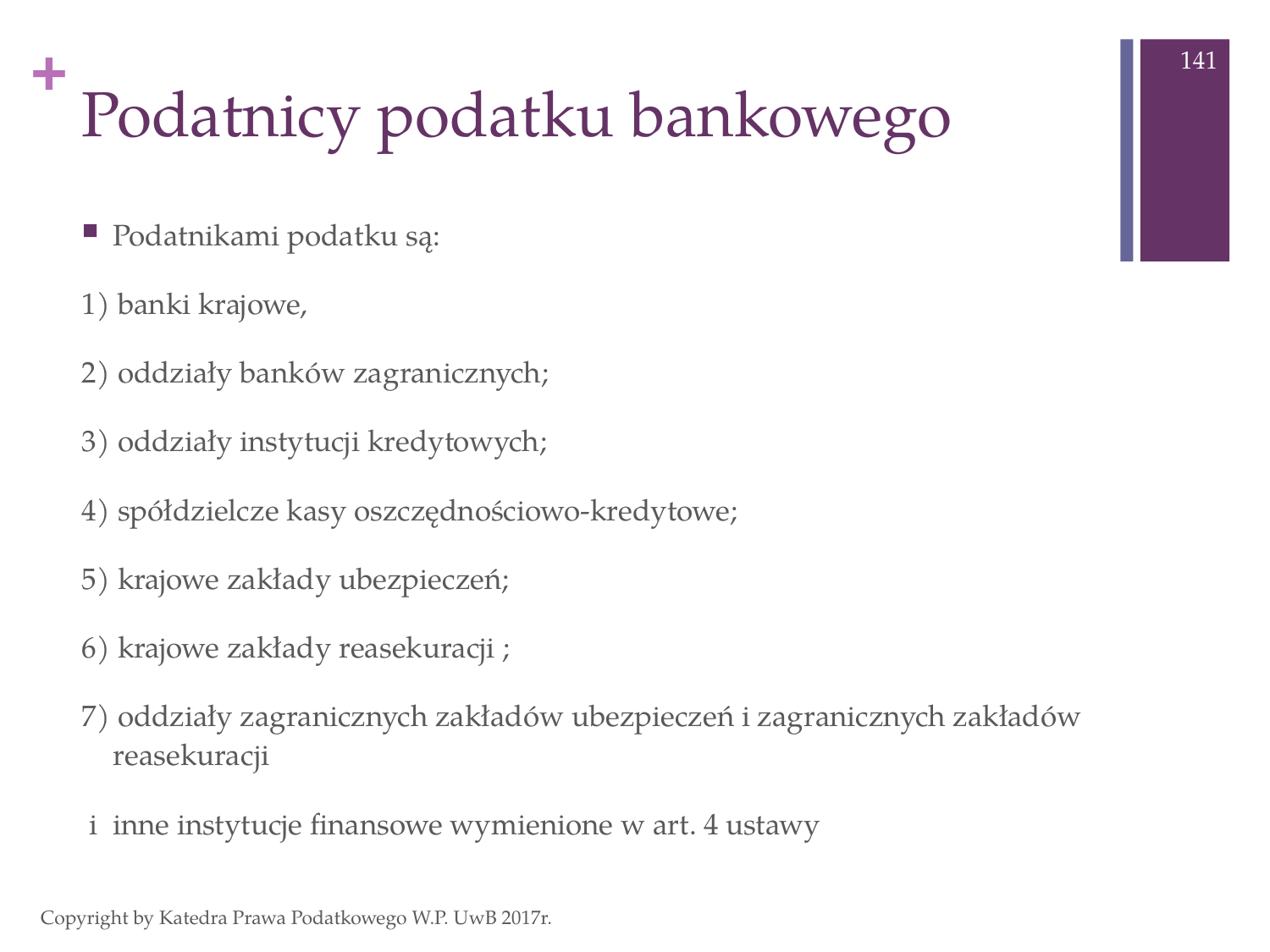

141
# Podatnicy podatku bankowego
Podatnikami podatku są:
1) banki krajowe,
2) oddziały banków zagranicznych;
3) oddziały instytucji kredytowych;
4) spółdzielcze kasy oszczędnościowo-kredytowe;
5) krajowe zakłady ubezpieczeń;
6) krajowe zakłady reasekuracji ;
7) oddziały zagranicznych zakładów ubezpieczeń i zagranicznych zakładów reasekuracji
 i  inne instytucje finansowe wymienione w art. 4 ustawy

Copyright by Katedra Prawa Podatkowego W.P. UwB 2017r.